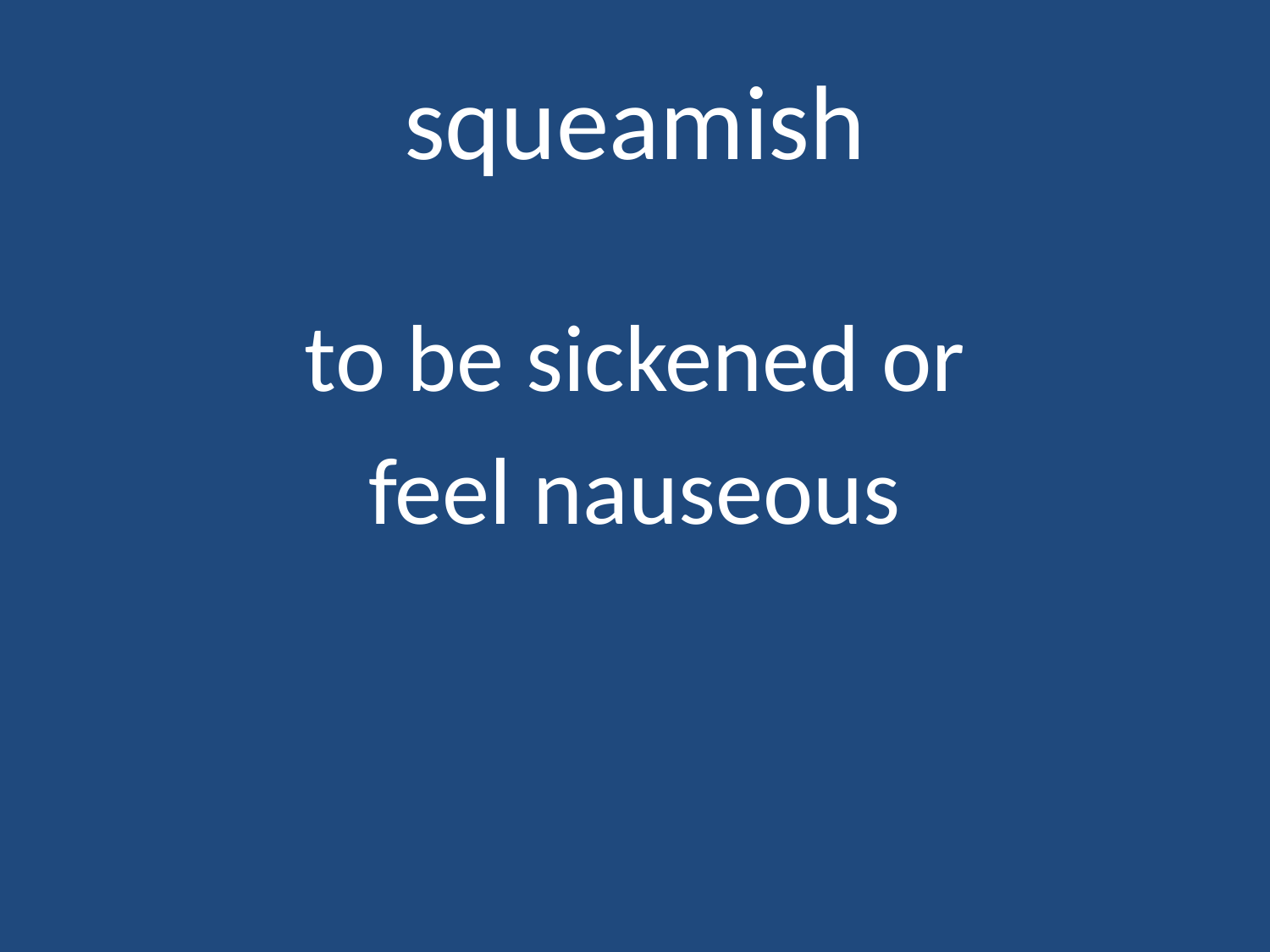

# squeamish
 to be sickened or
feel nauseous